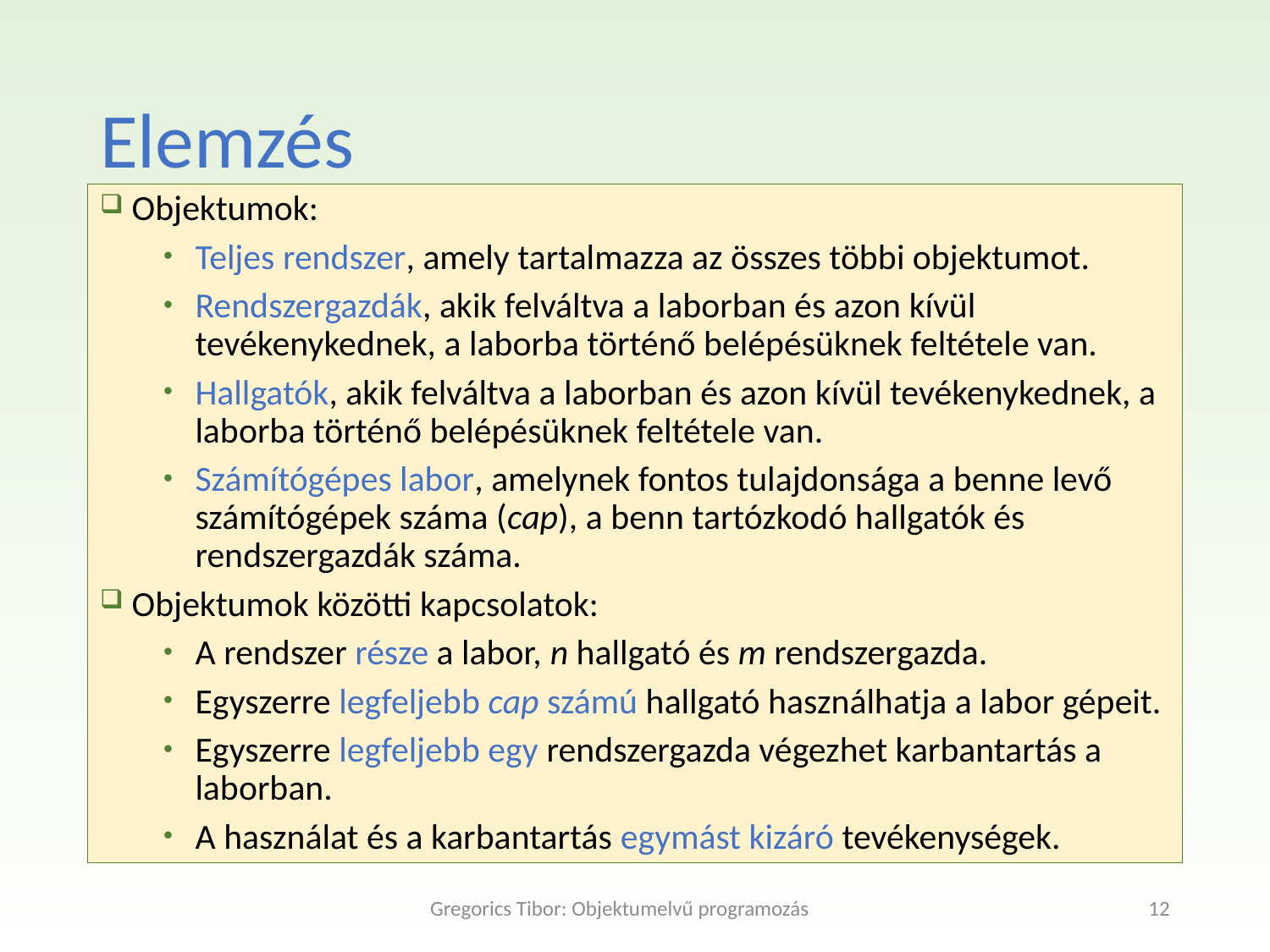

# Elemzés
Objektumok:
Teljes rendszer, amely tartalmazza az összes többi objektumot.
Rendszergazdák, akik felváltva a laborban és azon kívül tevékenykednek, a laborba történő belépésüknek feltétele van.
Hallgatók, akik felváltva a laborban és azon kívül tevékenykednek, a laborba történő belépésüknek feltétele van.
Számítógépes labor, amelynek fontos tulajdonsága a benne levő számítógépek száma (cap), a benn tartózkodó hallgatók és rendszergazdák száma.
Objektumok közötti kapcsolatok:
A rendszer része a labor, n hallgató és m rendszergazda.
Egyszerre legfeljebb cap számú hallgató használhatja a labor gépeit.
Egyszerre legfeljebb egy rendszergazda végezhet karbantartás a laborban.
A használat és a karbantartás egymást kizáró tevékenységek.
Gregorics Tibor: Objektumelvű programozás
12